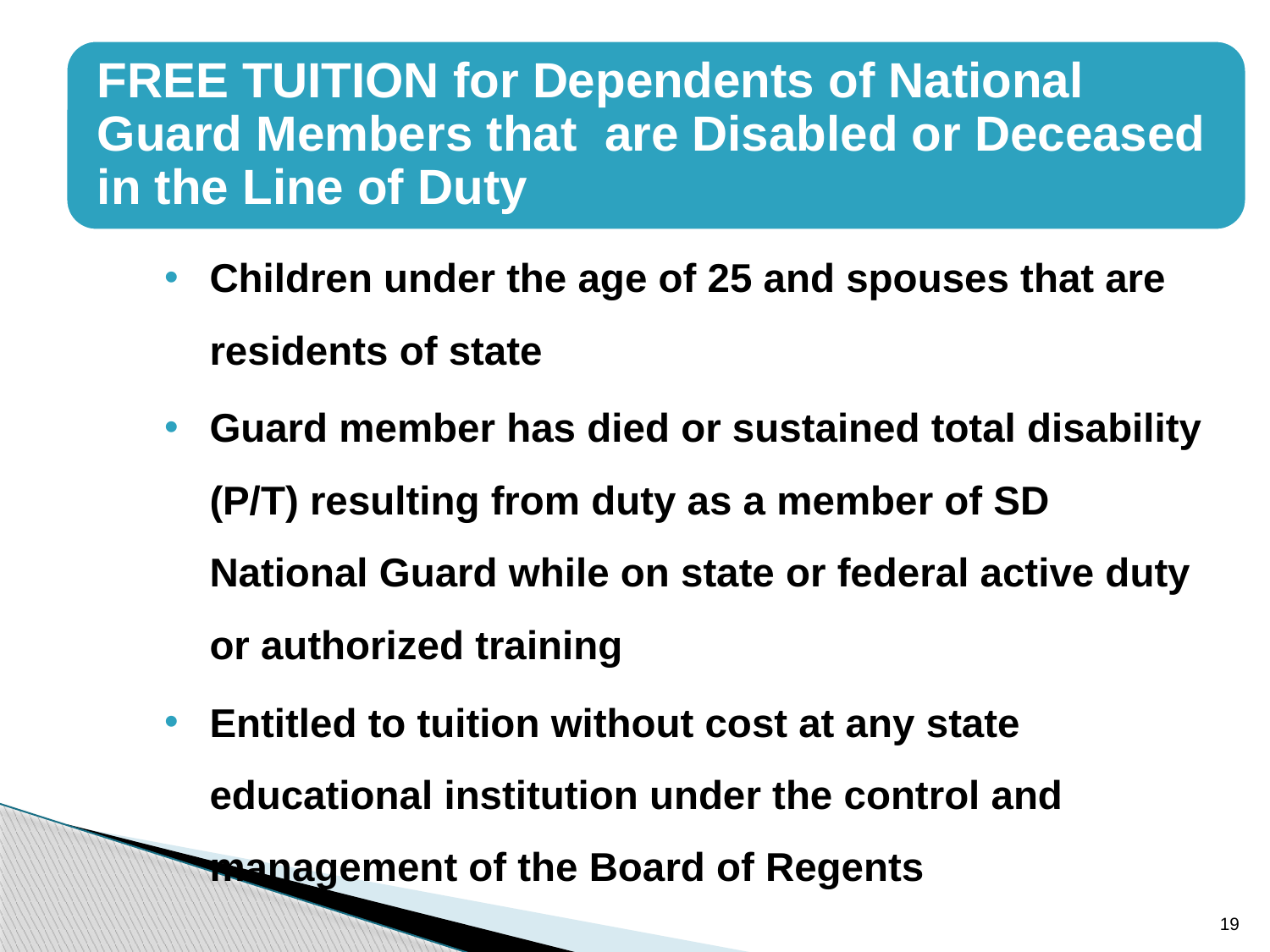

Free Tuition for Dependents of National Guard Members that  are Disabled or Deceased in the Line of Duty
Children under the age of 25 and spouses that are residents of state
Guard member has died or sustained total disability (P/T) resulting from duty as a member of SD National Guard while on state or federal active duty or authorized training
Entitled to tuition without cost at any state educational institution under the control and management of the Board of Regents

19